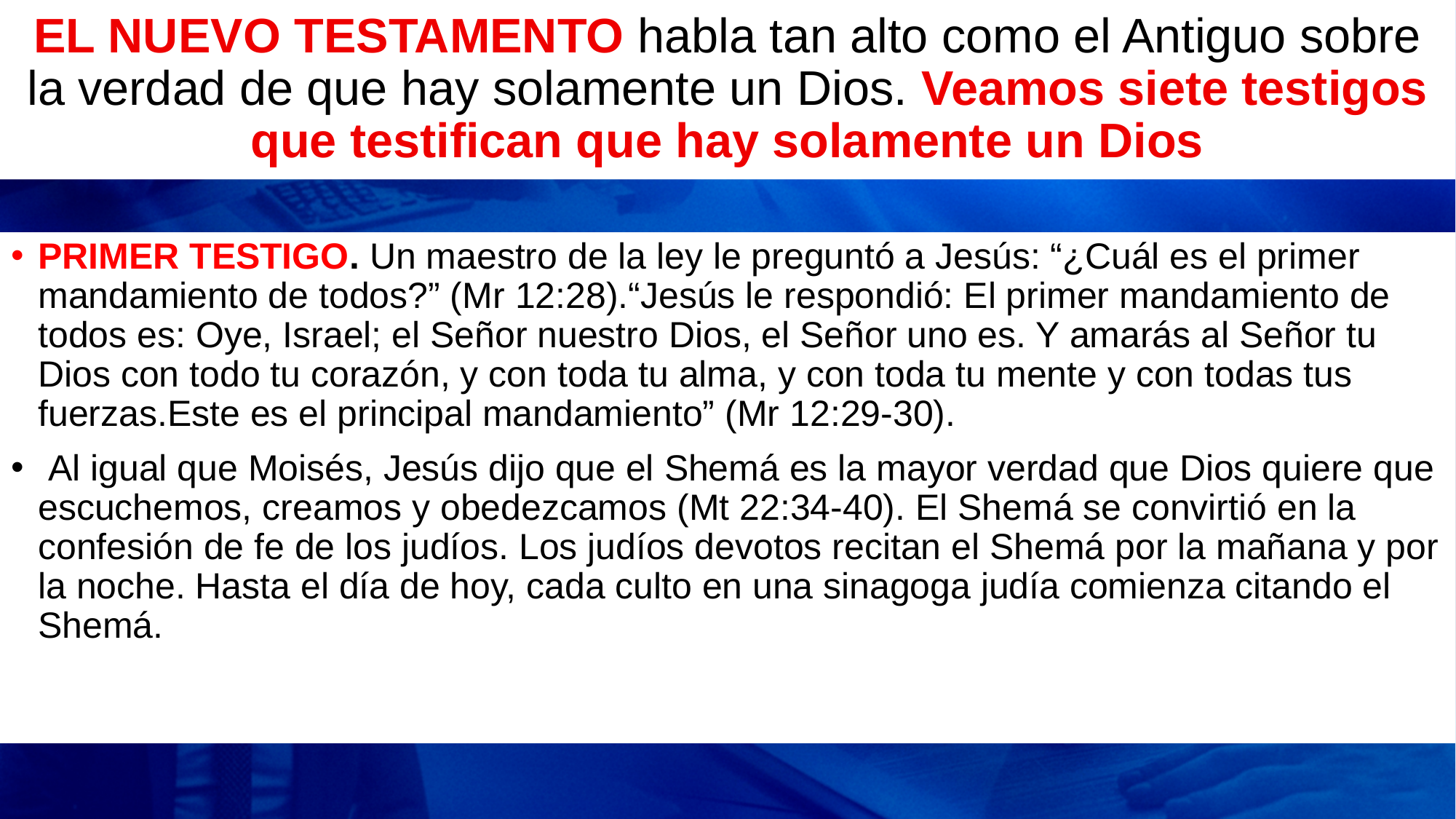

# EL NUEVO TESTAMENTO habla tan alto como el Antiguo sobre la verdad de que hay solamente un Dios. Veamos siete testigos que testifican que hay solamente un Dios
PRIMER TESTIGO. Un maestro de la ley le preguntó a Jesús: “¿Cuál es el primer mandamiento de todos?” (Mr 12:28).“Jesús le respondió: El primer mandamiento de todos es: Oye, Israel; el Señor nuestro Dios, el Señor uno es. Y amarás al Señor tu Dios con todo tu corazón, y con toda tu alma, y con toda tu mente y con todas tus fuerzas.Este es el principal mandamiento” (Mr 12:29-30).
 Al igual que Moisés, Jesús dijo que el Shemá es la mayor verdad que Dios quiere que escuchemos, creamos y obedezcamos (Mt 22:34-40). El Shemá se convirtió en la confesión de fe de los judíos. Los judíos devotos recitan el Shemá por la mañana y por la noche. Hasta el día de hoy, cada culto en una sinagoga judía comienza citando el Shemá.